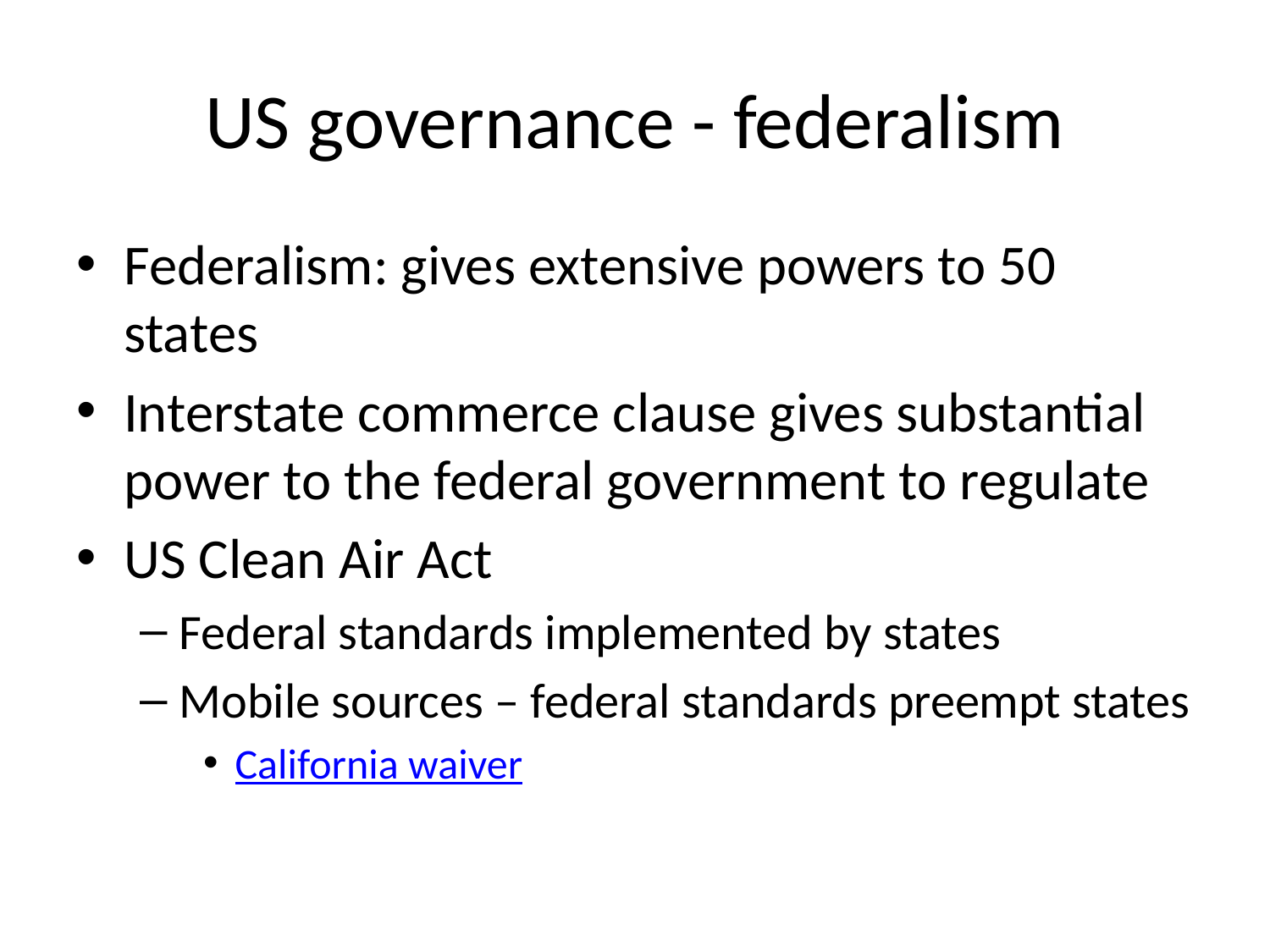

# US governance - federalism
Federalism: gives extensive powers to 50 states
Interstate commerce clause gives substantial power to the federal government to regulate
US Clean Air Act
Federal standards implemented by states
Mobile sources – federal standards preempt states
California waiver